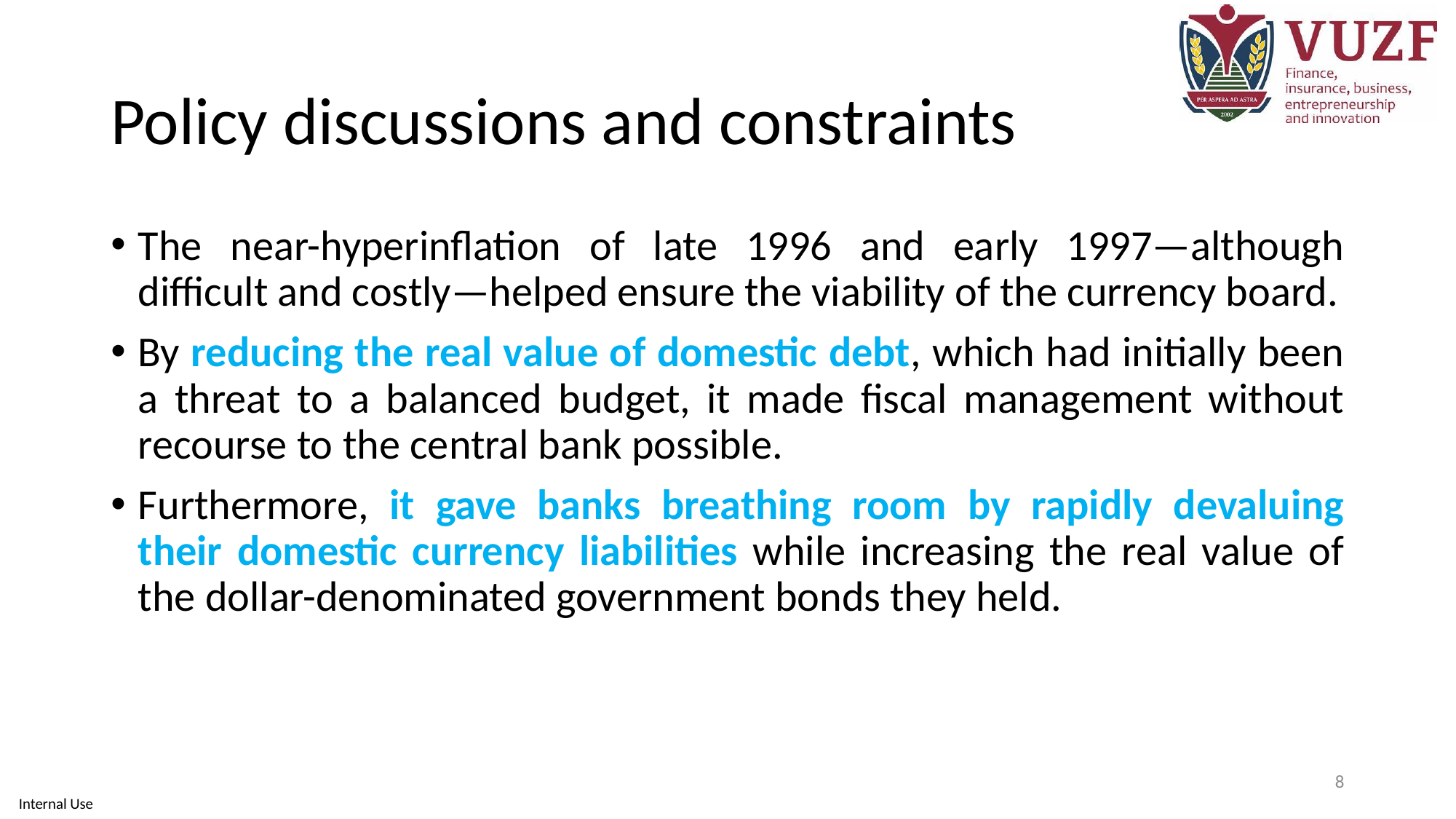

# Policy discussions and constraints
The near-hyperinflation of late 1996 and early 1997—although difficult and costly—helped ensure the viability of the currency board.
By reducing the real value of domestic debt, which had initially been a threat to a balanced budget, it made fiscal management without recourse to the central bank possible.
Furthermore, it gave banks breathing room by rapidly devaluing their domestic currency liabilities while increasing the real value of the dollar-denominated government bonds they held.
8